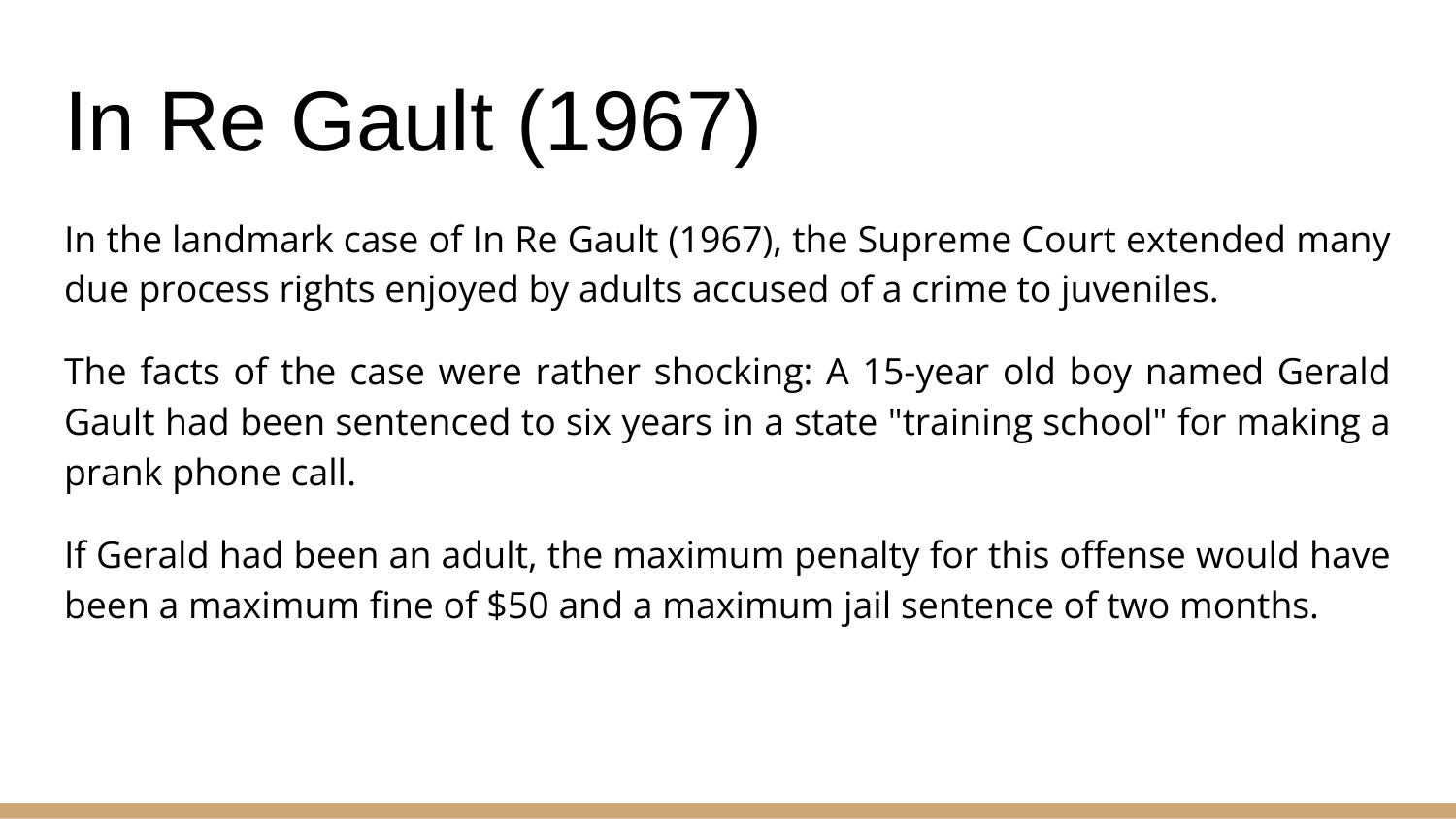

# In Re Gault (1967)
In the landmark case of In Re Gault (1967), the Supreme Court extended many due process rights enjoyed by adults accused of a crime to juveniles.
The facts of the case were rather shocking: A 15-year old boy named Gerald Gault had been sentenced to six years in a state "training school" for making a prank phone call.
If Gerald had been an adult, the maximum penalty for this offense would have been a maximum fine of $50 and a maximum jail sentence of two months.